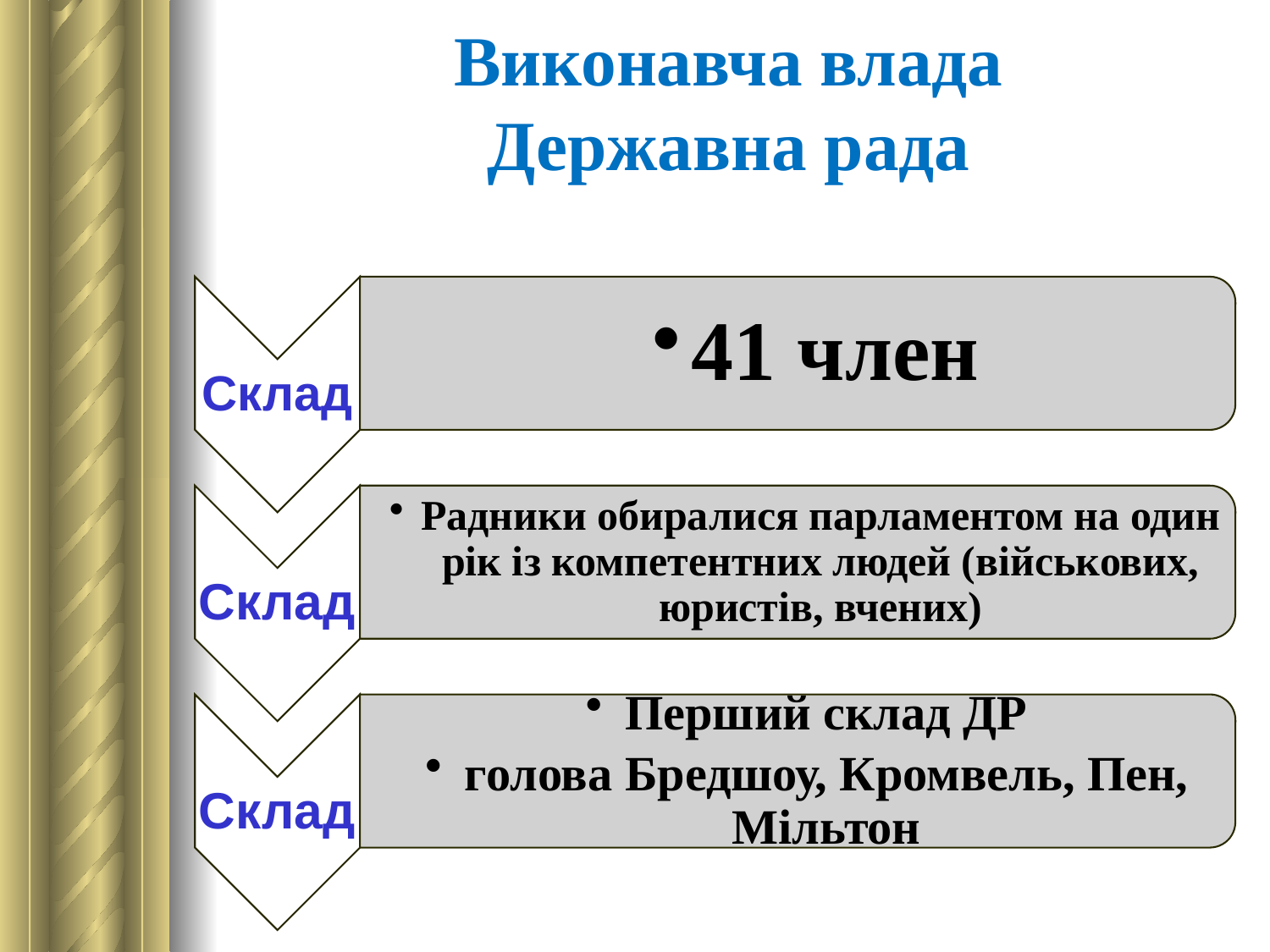

# Виконавча влада Державна рада
Склад
41 член
Склад
Радники обиралися парламентом на один рік із компетентних людей (військових, юристів, вчених)
Склад
Перший склад ДР
голова Бредшоу, Кромвель, Пен, Мільтон